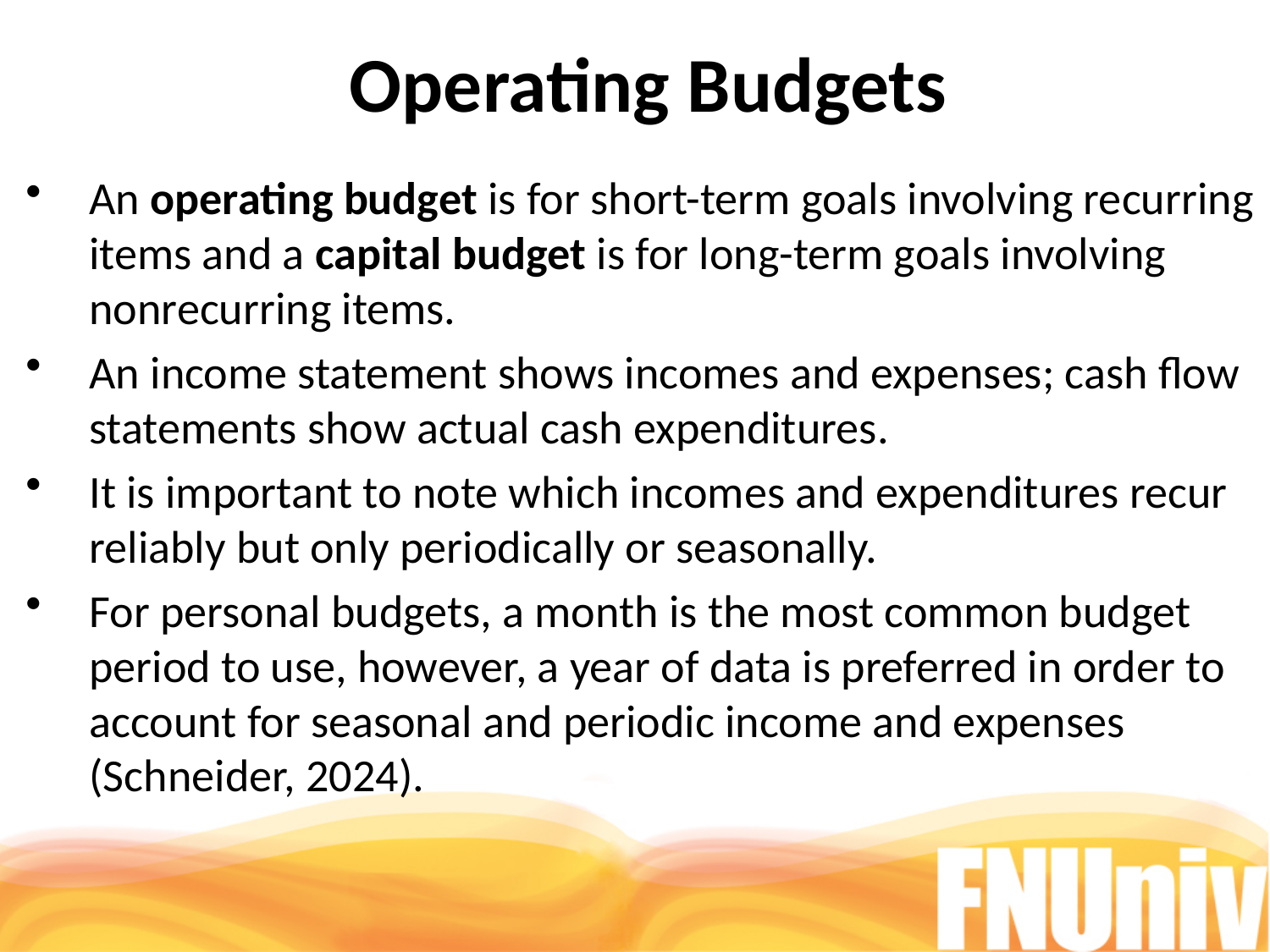

Operating Budgets
An operating budget is for short-term goals involving recurring items and a capital budget is for long-term goals involving  nonrecurring items.
An income statement shows incomes and expenses; cash flow statements show actual cash expenditures.
It is important to note which incomes and expenditures recur reliably but only periodically or seasonally.
For personal budgets, a month is the most common budget period to use, however, a year of data is preferred in order to account for seasonal and periodic income and expenses (Schneider, 2024).